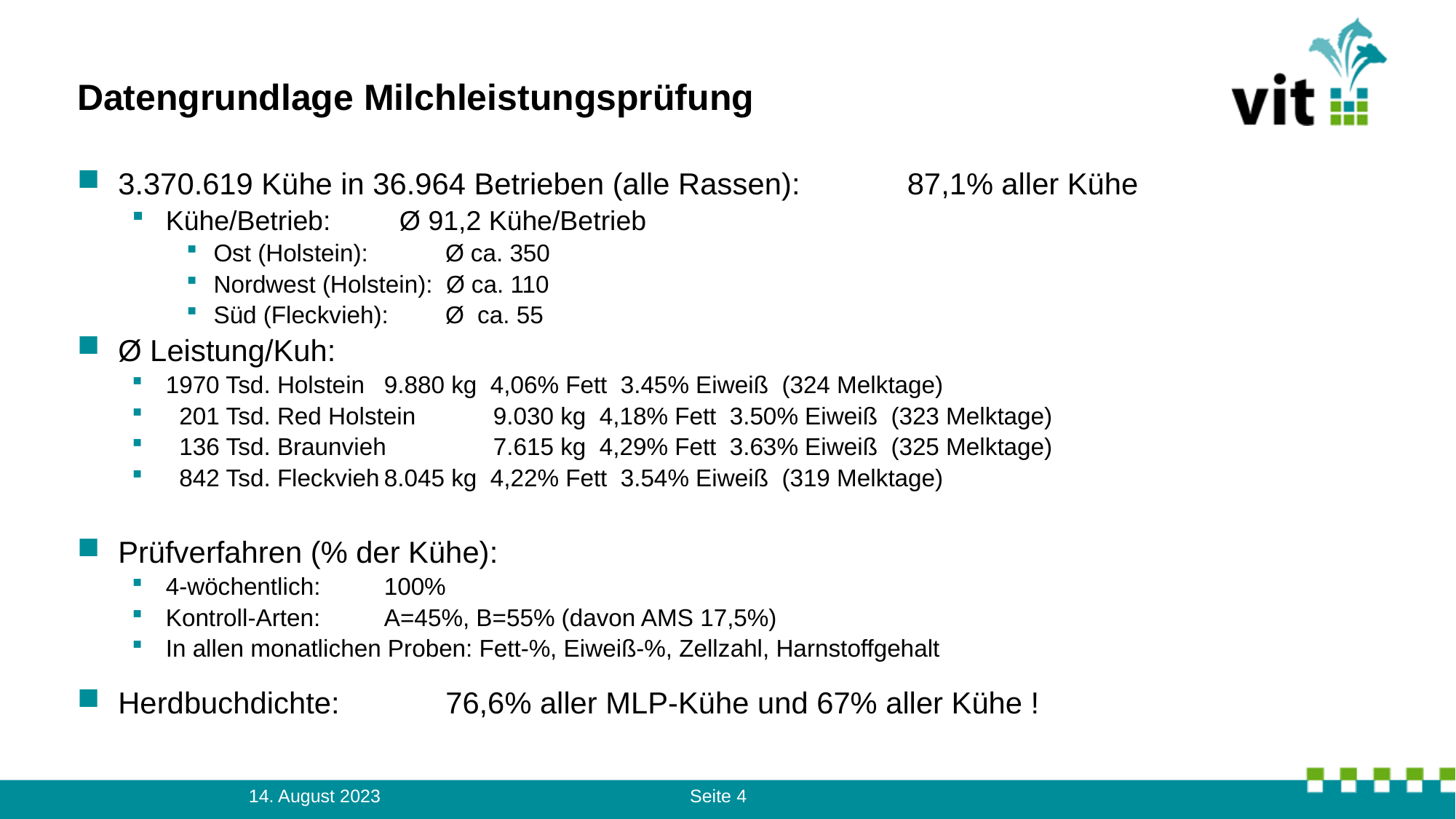

# Datengrundlage Milchleistungsprüfung
3.370.619 Kühe in 36.964 Betrieben (alle Rassen):	   87,1% aller Kühe
Kühe/Betrieb:	  Ø 91,2 Kühe/Betrieb
Ost (Holstein):	  Ø ca. 350
Nordwest (Holstein):  Ø ca. 110
Süd (Fleckvieh):	  Ø  ca. 55
Ø Leistung/Kuh:
1970 Tsd. Holstein	9.880 kg  4,06% Fett  3.45% Eiweiß  (324 Melktage)
  201 Tsd. Red Holstein	9.030 kg  4,18% Fett  3.50% Eiweiß  (323 Melktage)
  136 Tsd. Braunvieh	7.615 kg  4,29% Fett  3.63% Eiweiß  (325 Melktage)
  842 Tsd. Fleckvieh	8.045 kg  4,22% Fett  3.54% Eiweiß  (319 Melktage)

Prüfverfahren (% der Kühe):
4-wöchentlich:	100%
Kontroll-Arten:	A=45%, B=55% (davon AMS 17,5%)
In allen monatlichen Proben: Fett-%, Eiweiß-%, Zellzahl, Harnstoffgehalt

Herdbuchdichte:	76,6% aller MLP-Kühe und 67% aller Kühe !
Seite 4
14. August 2023